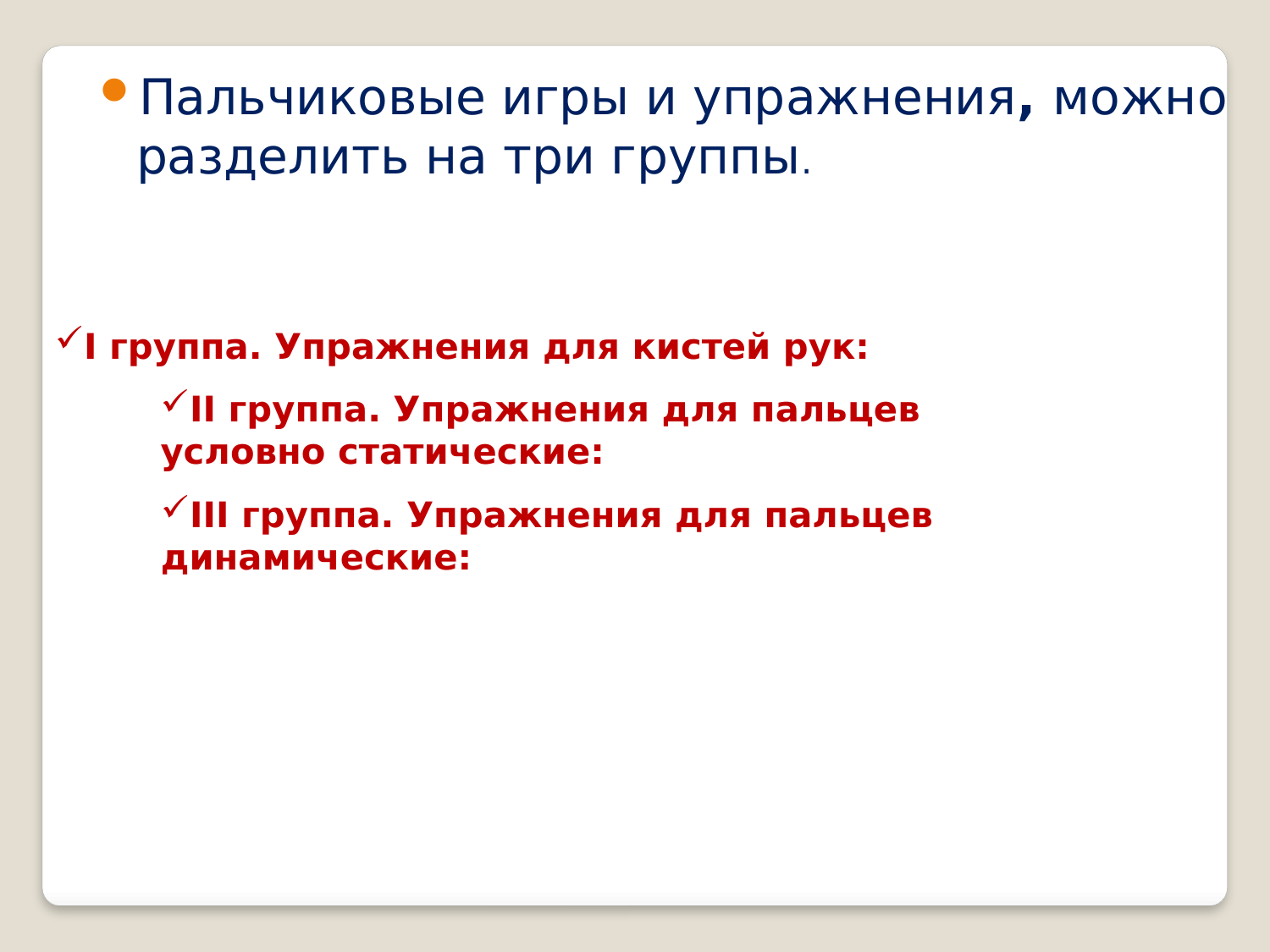

Пальчиковые игры и упражнения, можно разделить на три группы.
I группа. Упражнения для кистей рук:
II группа. Упражнения для пальцев условно статические:
III группа. Упражнения для пальцев динамические: